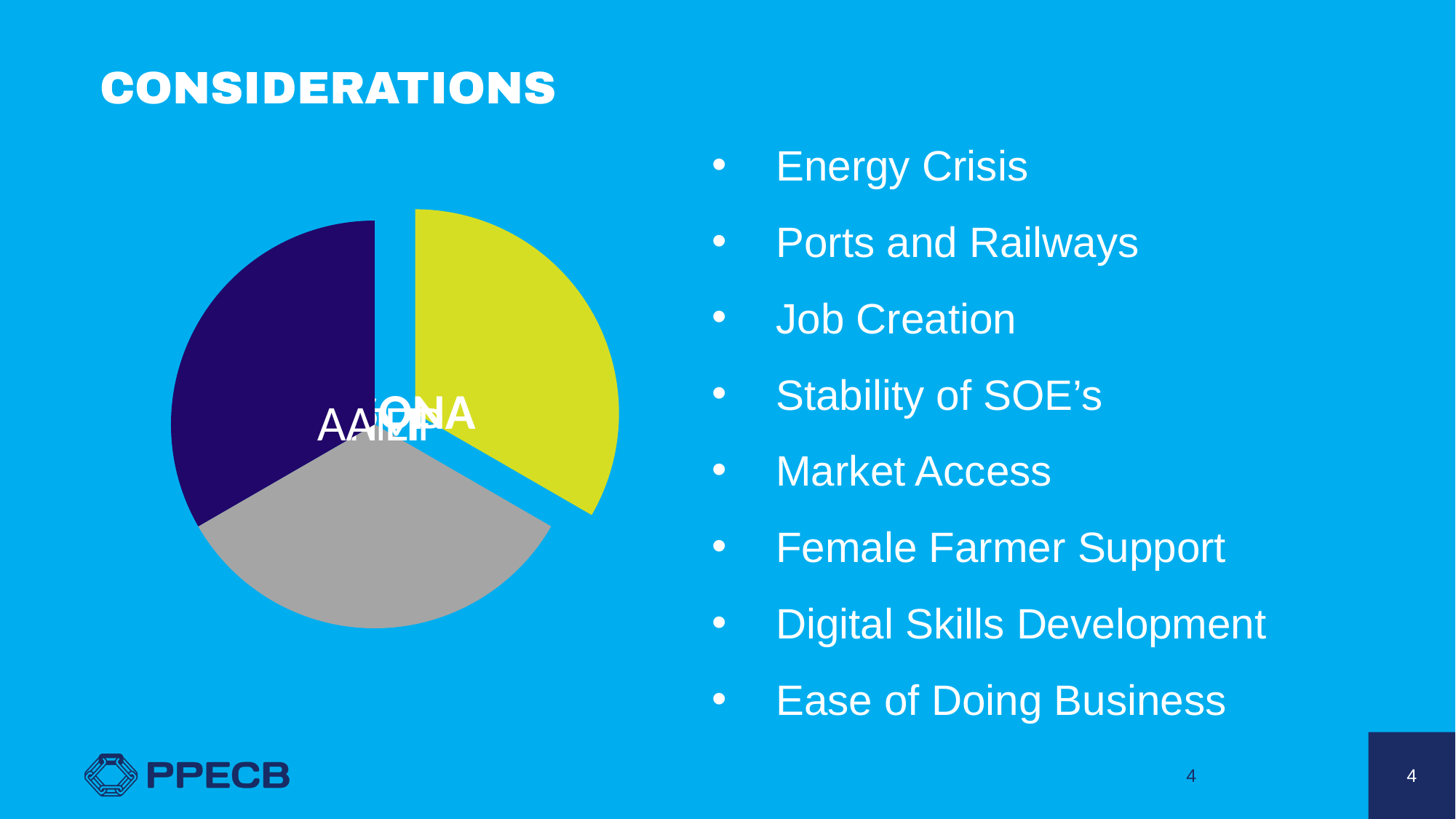

# CONSIDERATIONS
Energy Crisis
Ports and Railways
Job Creation
Stability of SOE’s
Market Access
Female Farmer Support
Digital Skills Development
Ease of Doing Business
SONA
MTEF
 AAMP
4
4